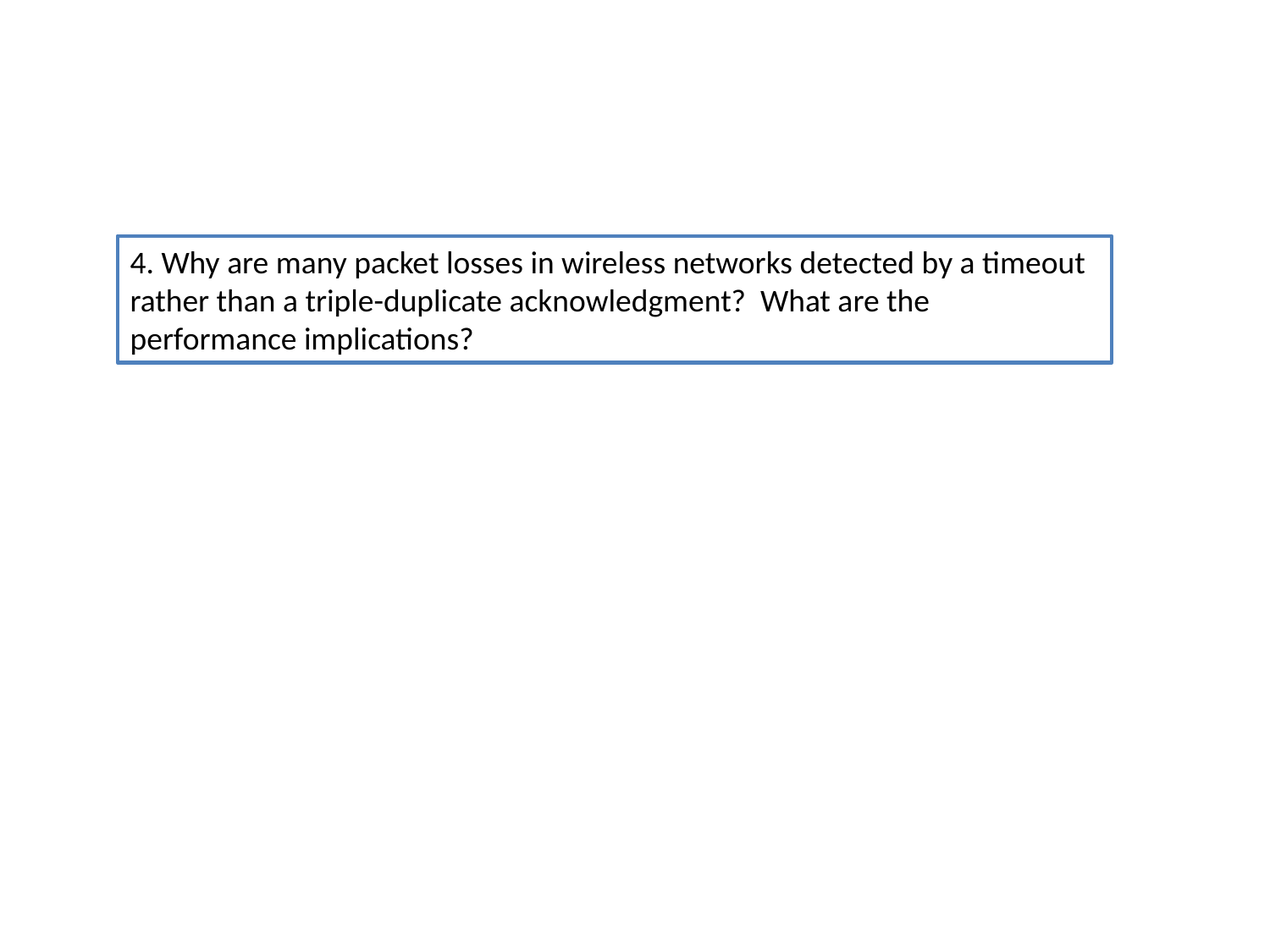

4. Why are many packet losses in wireless networks detected by a timeout rather than a triple-duplicate acknowledgment?  What are the performance implications?